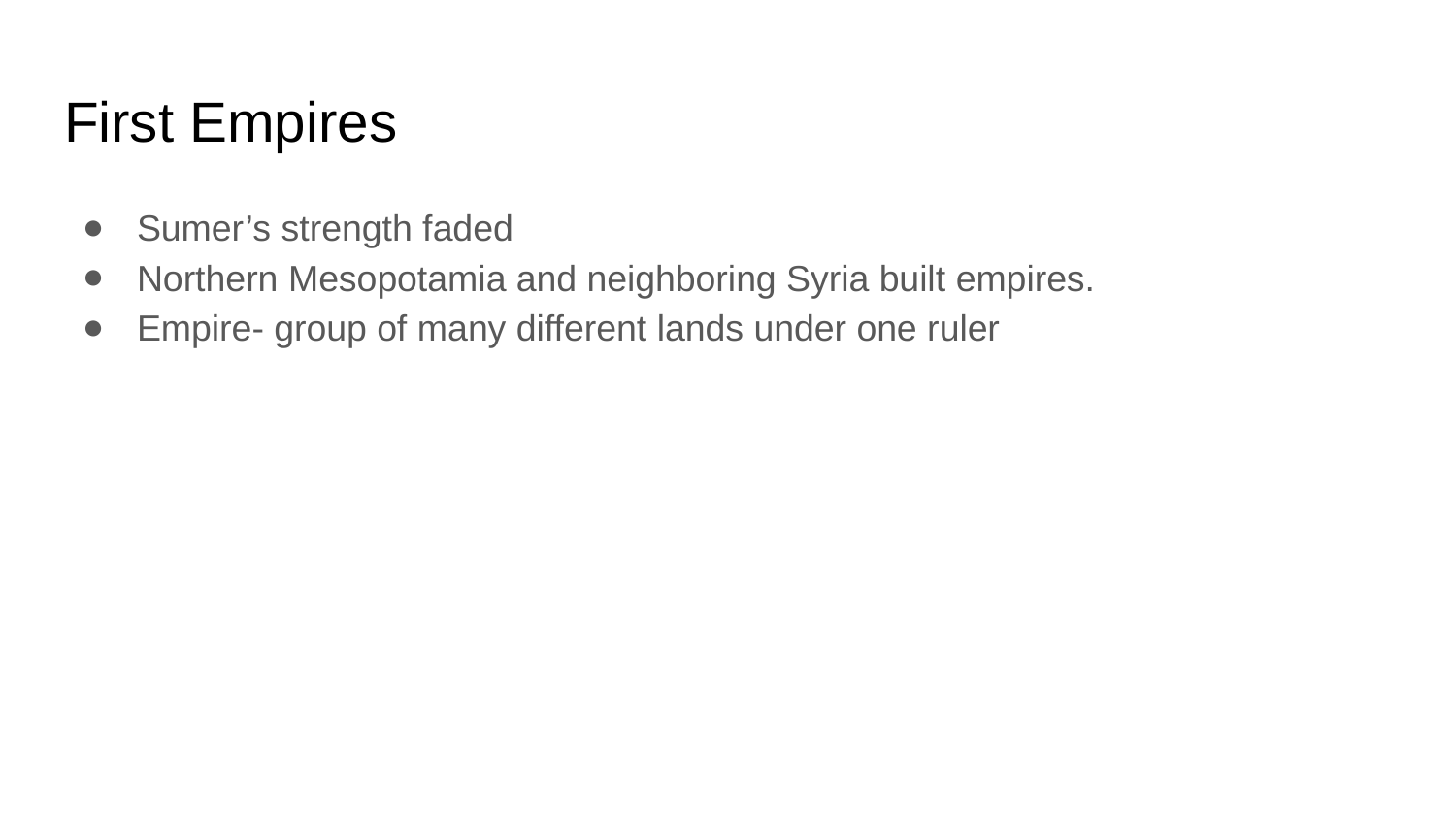

# First Empires
Sumer’s strength faded
Northern Mesopotamia and neighboring Syria built empires.
Empire- group of many different lands under one ruler